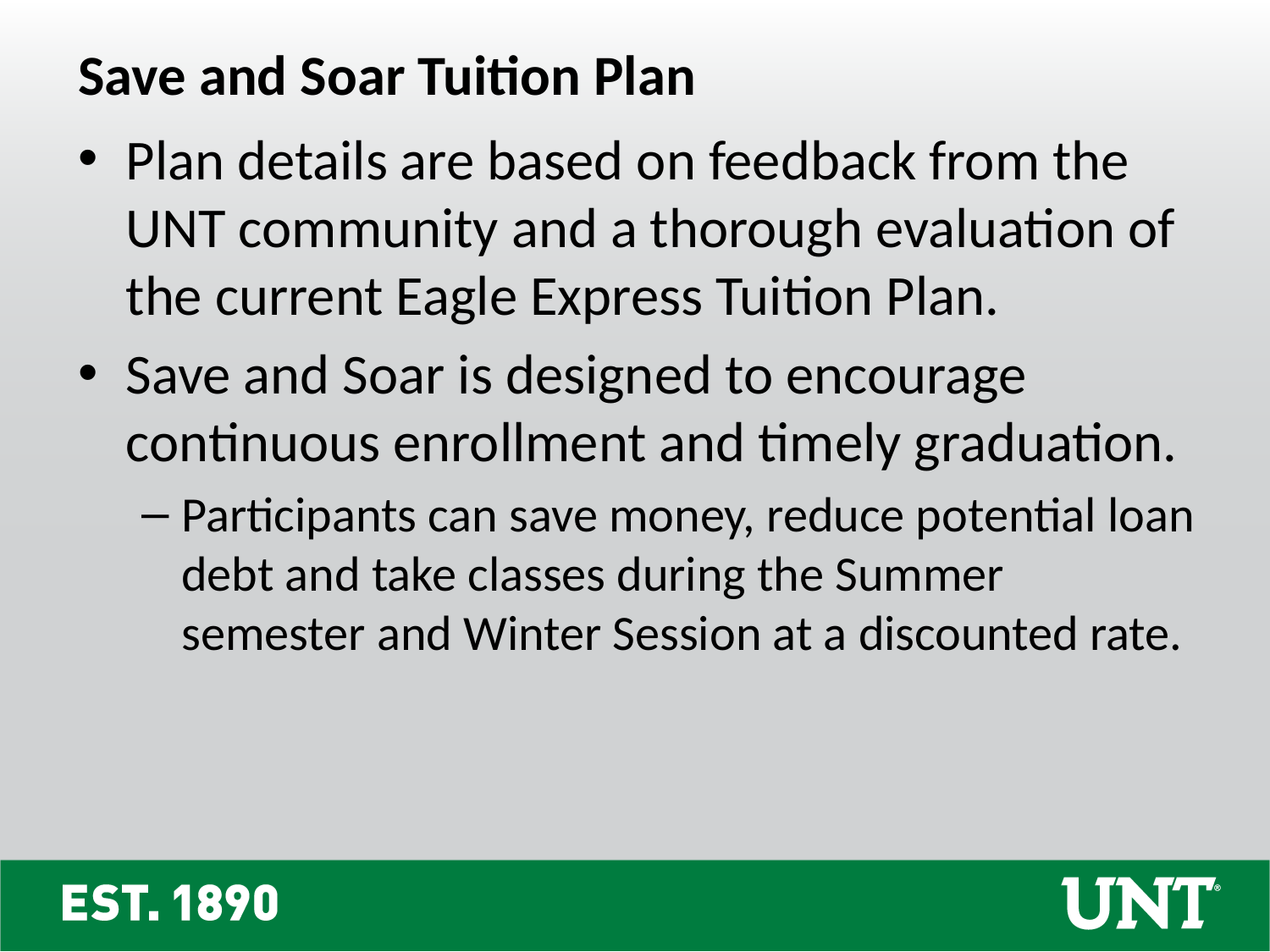

Save and Soar Tuition Plan
Plan details are based on feedback from the UNT community and a thorough evaluation of the current Eagle Express Tuition Plan.
Save and Soar is designed to encourage continuous enrollment and timely graduation.
Participants can save money, reduce potential loan debt and take classes during the Summer semester and Winter Session at a discounted rate.